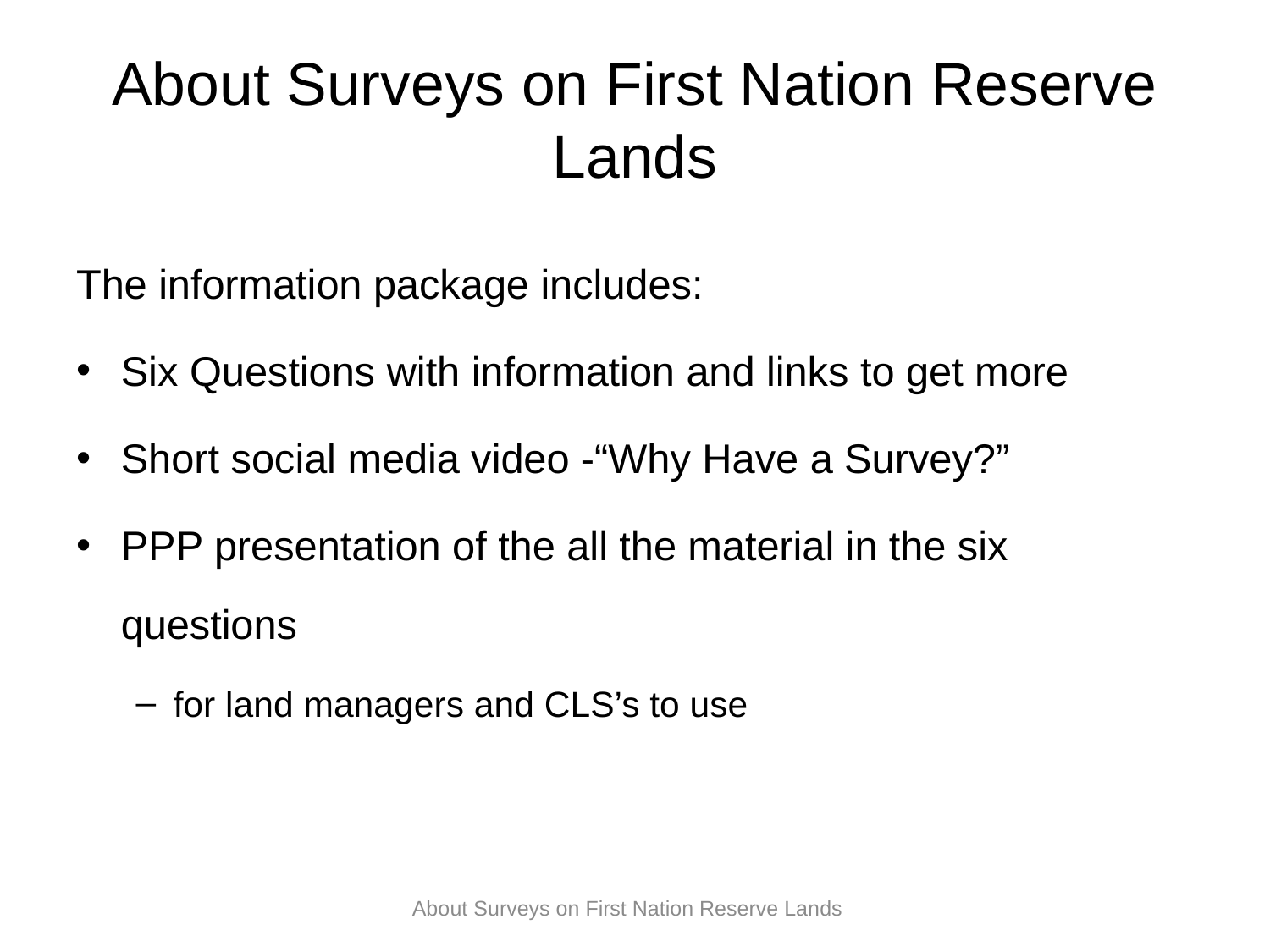

# About Surveys on First Nation Reserve Lands
The information package includes:
	Six Questions with information and links to get more
Short social media video -“Why Have a Survey?”
	PPP presentation of the all the material in the six questions
for land managers and CLS’s to use

About Surveys on First Nation Reserve Lands